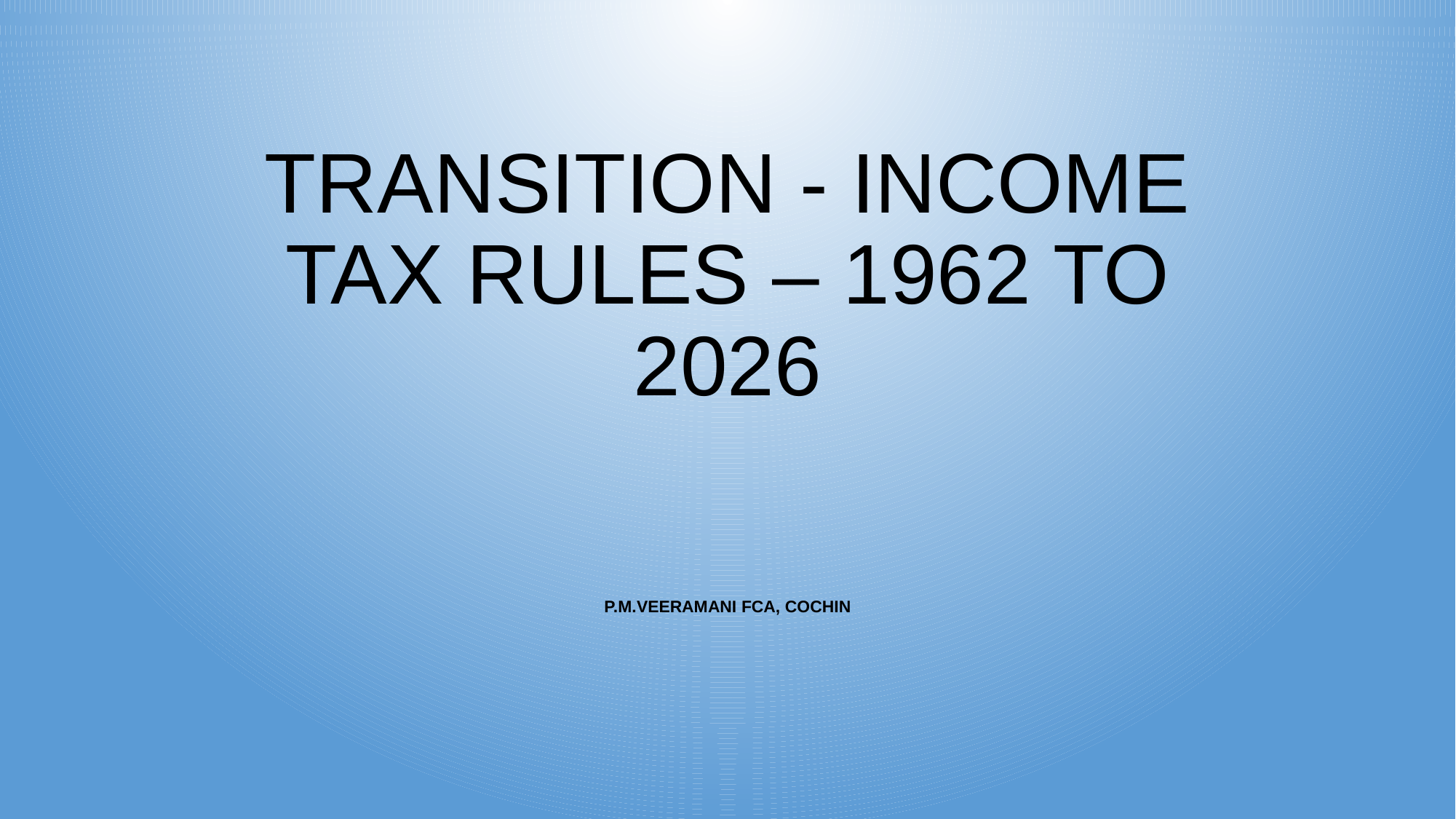

# TRANSITION - INCOME TAX RULES – 1962 TO 2026
P.M.VEERAMANI FCA, COCHIN